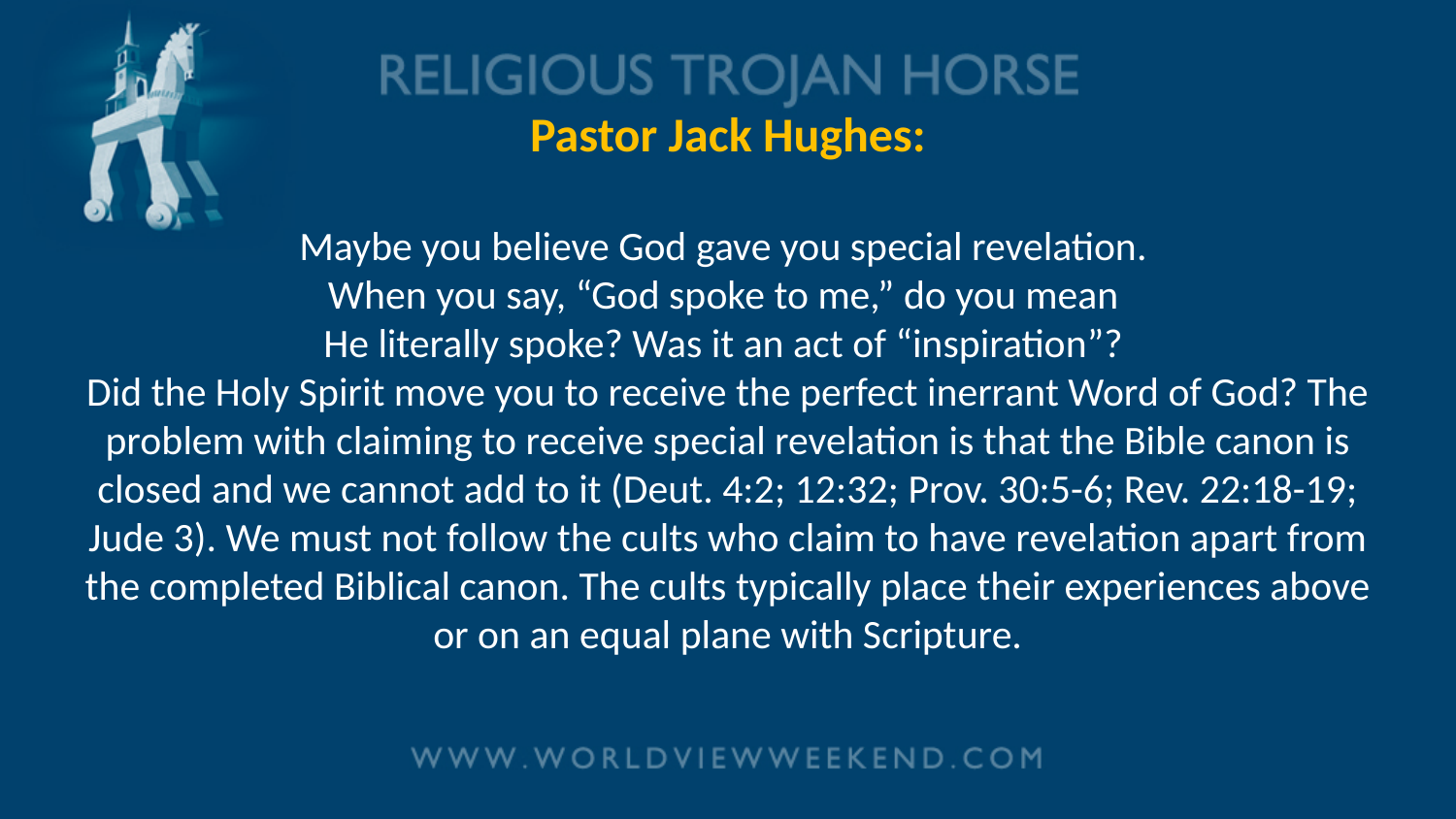

# Pastor Jack Hughes: Maybe you believe God gave you special revelation. When you say, “God spoke to me,” do you mean He literally spoke? Was it an act of “inspiration”? Did the Holy Spirit move you to receive the perfect inerrant Word of God? The problem with claiming to receive special revelation is that the Bible canon is closed and we cannot add to it (Deut. 4:2; 12:32; Prov. 30:5-6; Rev. 22:18-19; Jude 3). We must not follow the cults who claim to have revelation apart from the completed Biblical canon. The cults typically place their experiences above or on an equal plane with Scripture.